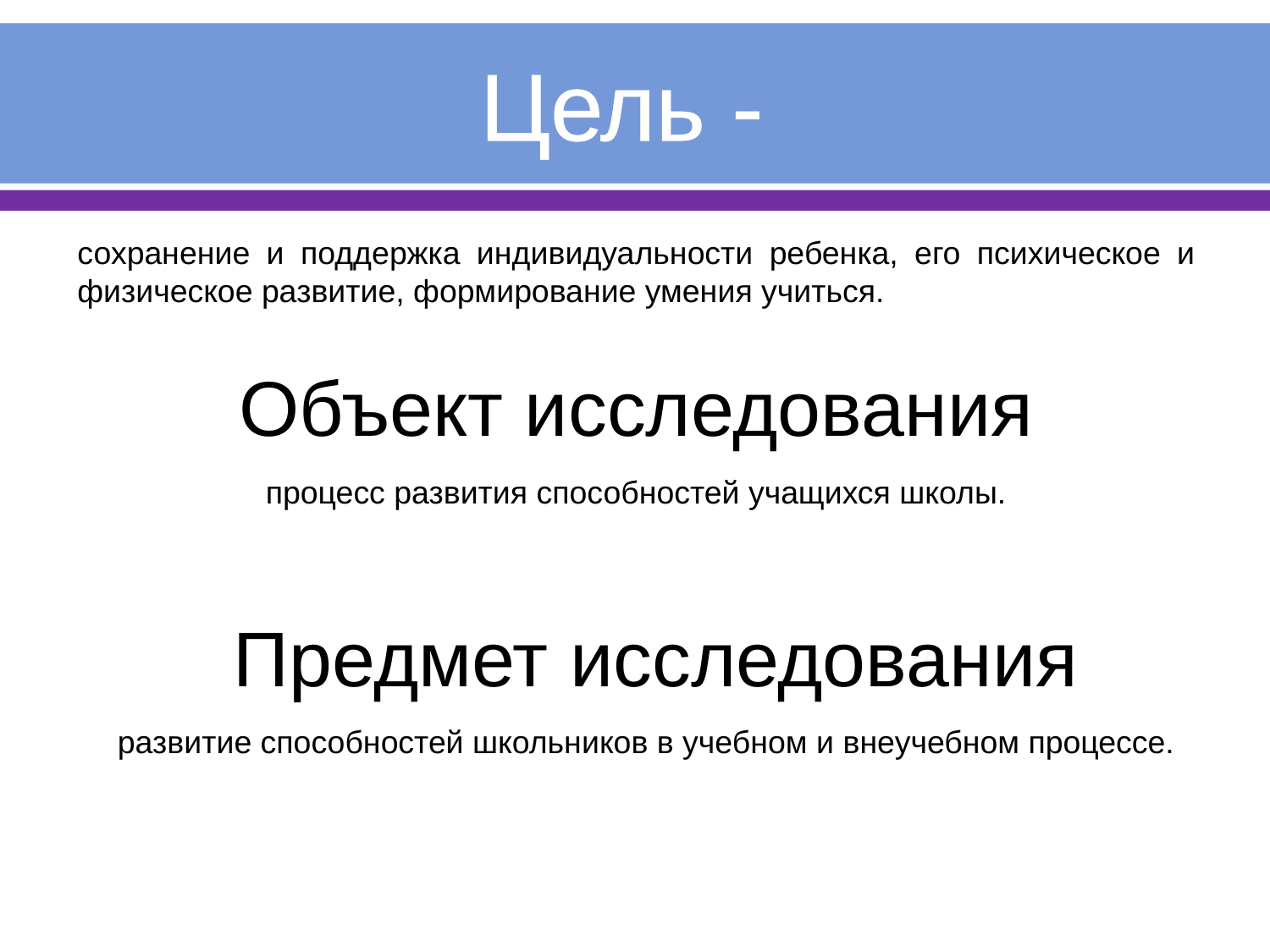

# Цель -
сохранение и поддержка индивидуальности ребенка, его психическое и физическое развитие, формирование умения учиться.

Объект исследования
процесс развития способностей учащихся школы.

Предмет исследования
развитие способностей школьников в учебном и внеучебном процессе.